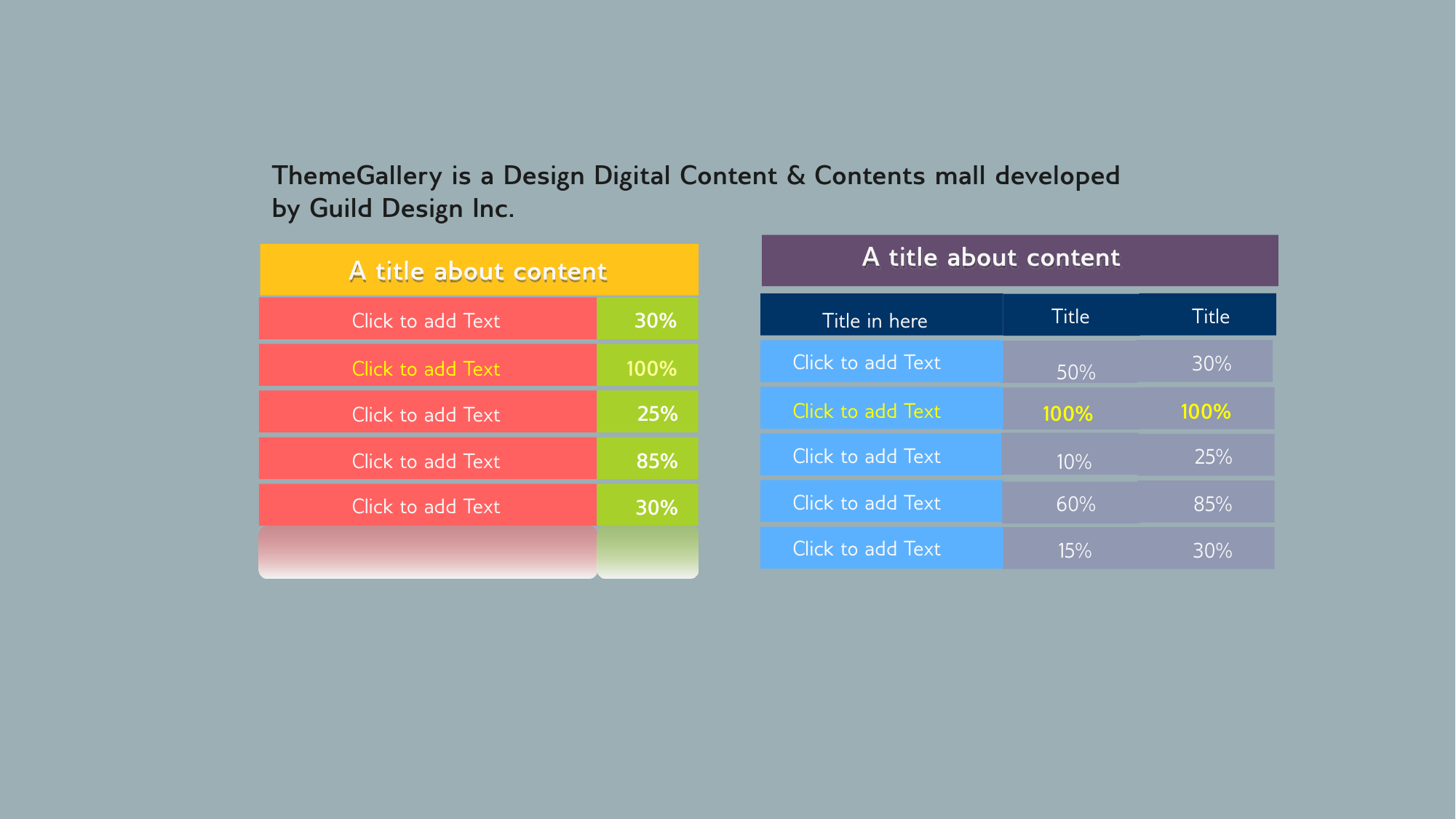

ThemeGallery is a Design Digital Content & Contents mall developed by Guild Design Inc.
A title about content

A title about content

Title
Title
Click to add Text
30%
Title in here

Click to add Text

30%
100%
Click to add Text
50%

Click to add Text
100%
25%
100%
Click to add Text

Click to add Text

25%
Click to add Text
85%
10%

Click to add Text

60%
85%
Click to add Text
30%

Click to add Text
15%
30%